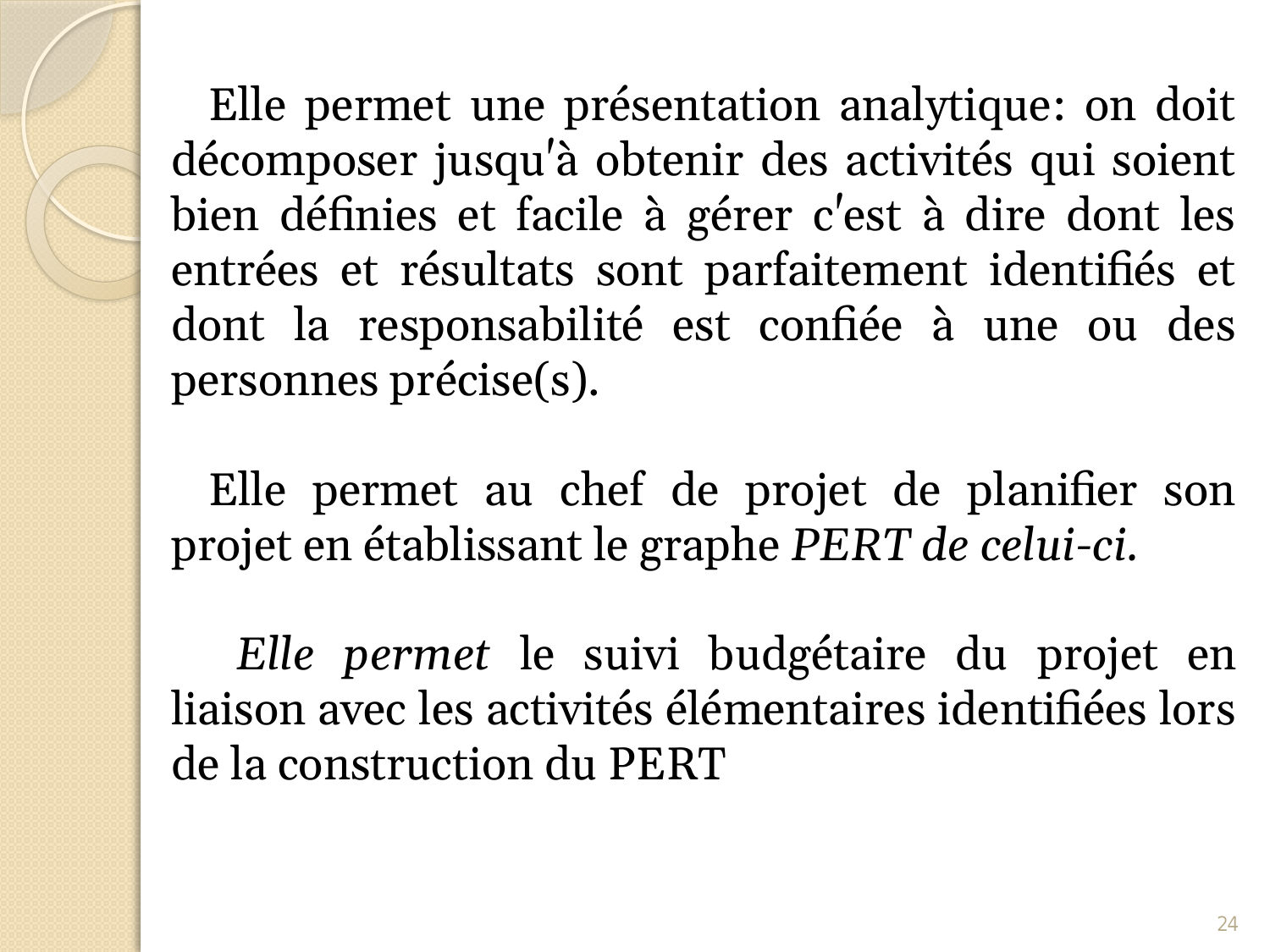

Elle permet une présentation analytique: on doit décomposer jusqu'à obtenir des activités qui soient bien définies et facile à gérer c'est à dire dont les entrées et résultats sont parfaitement identifiés et dont la responsabilité est confiée à une ou des personnes précise(s).

Elle permet au chef de projet de planifier son projet en établissant le graphe PERT de celui-ci.

 Elle permet le suivi budgétaire du projet en liaison avec les activités élémentaires identifiées lors de la construction du PERT
24